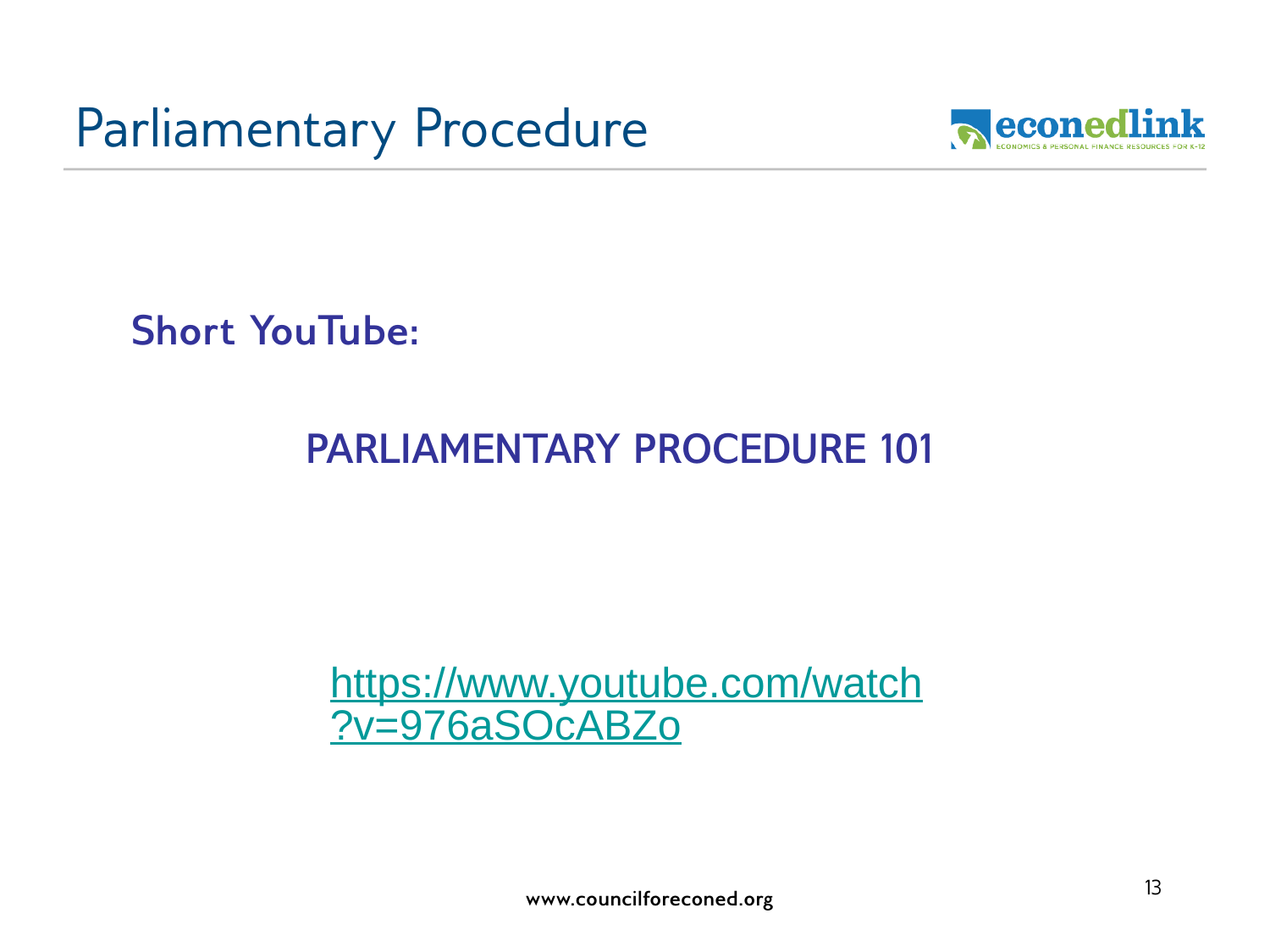

# Parliamentary Procedure
Short YouTube:

		PARLIAMENTARY PROCEDURE 101

https://www.youtube.com/watch?v=976aSOcABZo
13
www.councilforeconed.org